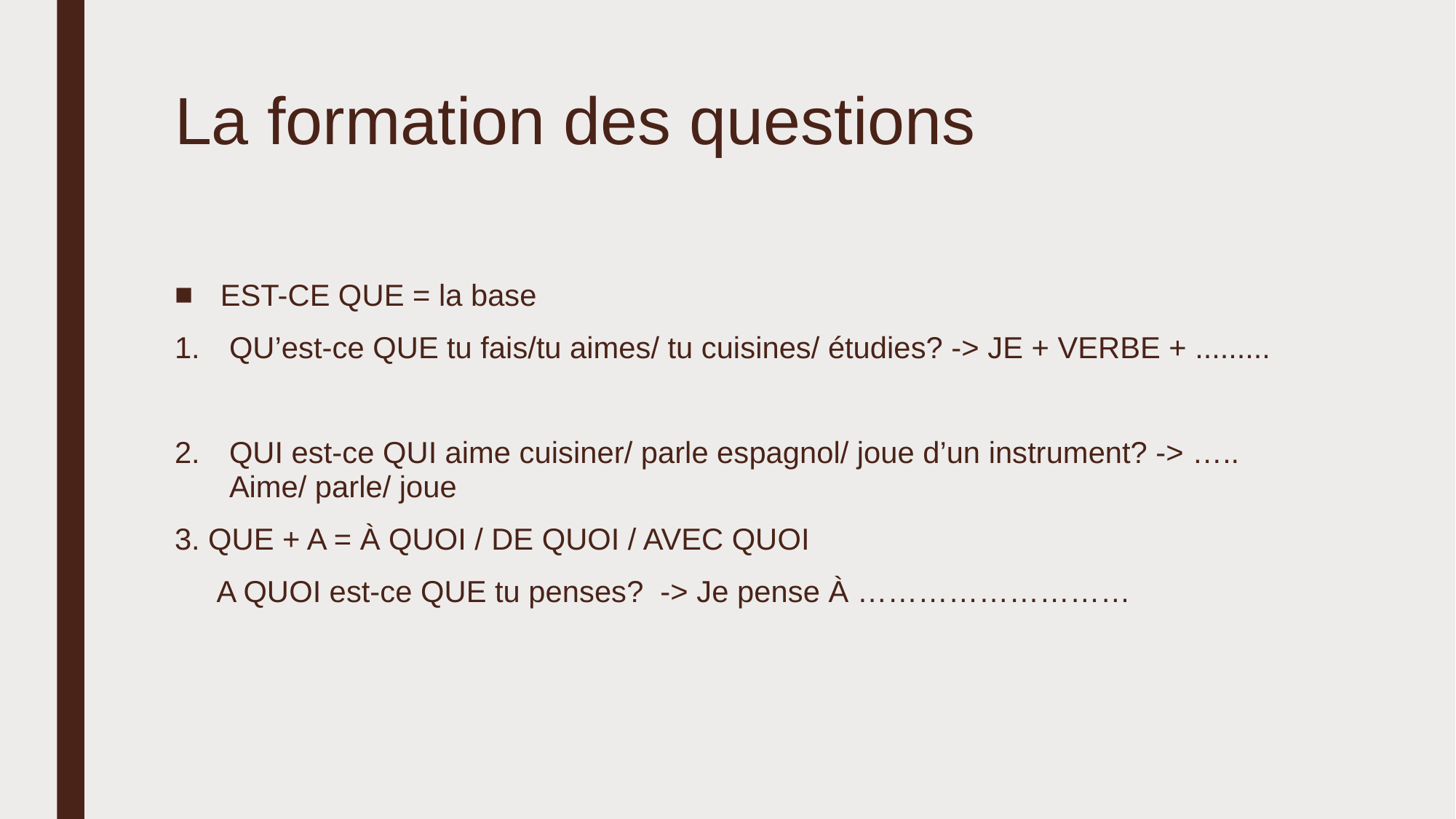

# La formation des questions
EST-CE QUE = la base
QU’est-ce QUE tu fais/tu aimes/ tu cuisines/ étudies? -> JE + VERBE + .........

QUI est-ce QUI aime cuisiner/ parle espagnol/ joue d’un instrument? -> ….. Aime/ parle/ joue
3. QUE + A = À QUOI / DE QUOI / AVEC QUOI
     A QUOI est-ce QUE tu penses?  -> Je pense À ………………………